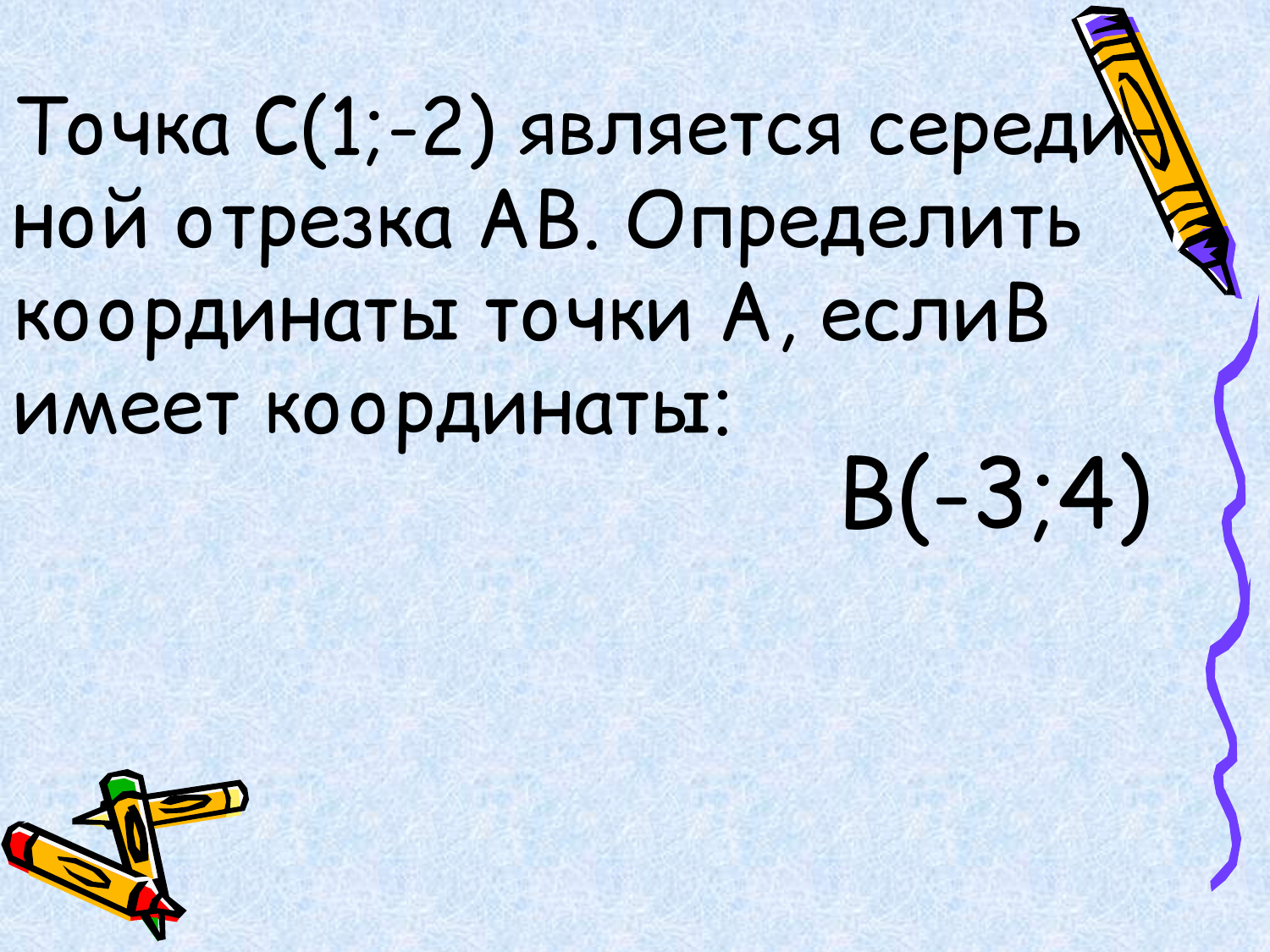

# Точка С(1;-2) является середи-ной отрезка АВ. Определить координаты точки А, еслиВ имеет координаты:

            В(-3;4)